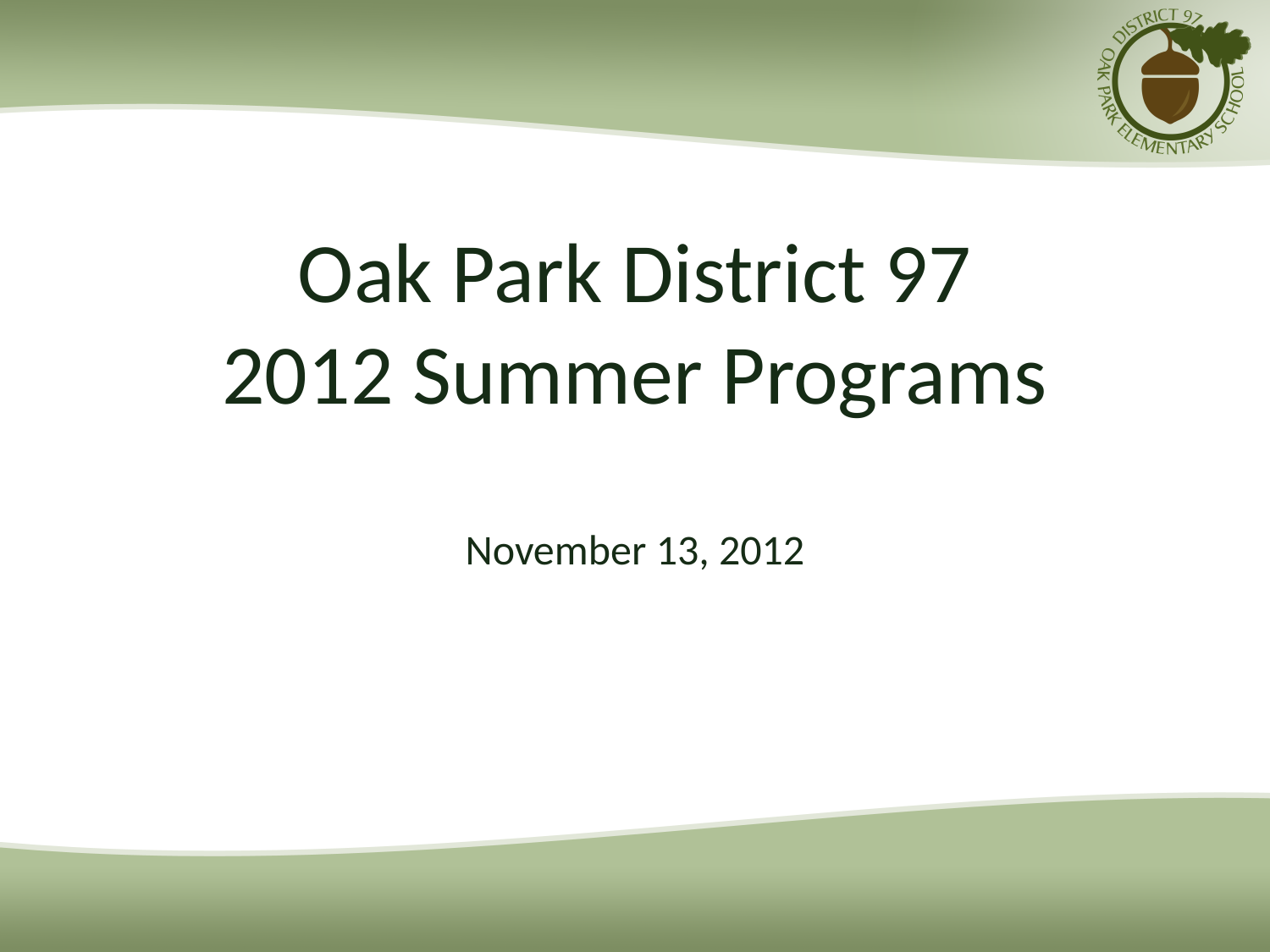

# Oak Park District 97 2012 Summer Programs November 13, 2012